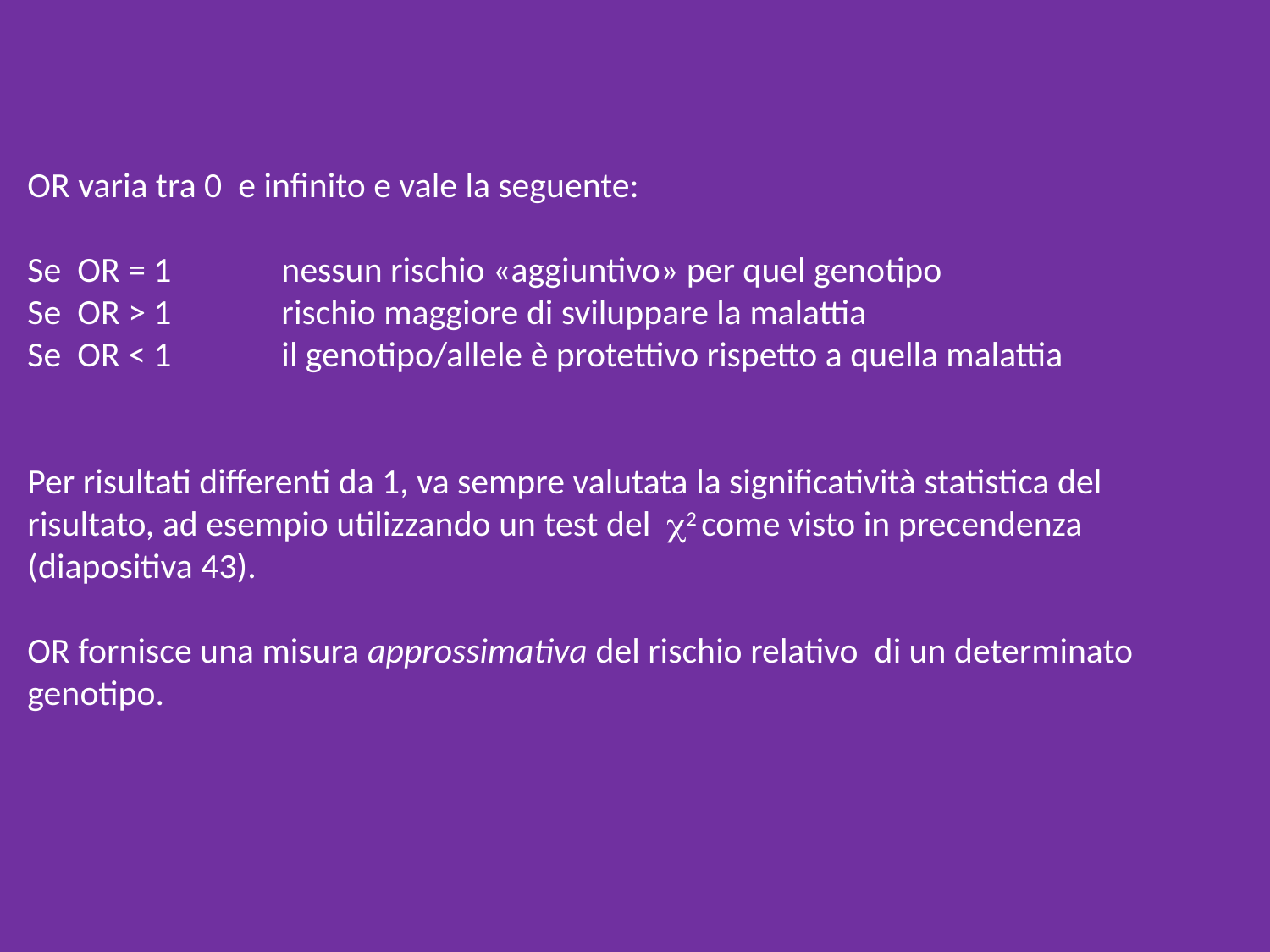

OR varia tra 0  e infinito e vale la seguente:

Se  OR = 1         	nessun rischio «aggiuntivo» per quel genotipo
Se  OR > 1         	rischio maggiore di sviluppare la malattia
Se  OR < 1	il genotipo/allele è protettivo rispetto a quella malattia

Per risultati differenti da 1, va sempre valutata la significatività statistica del risultato, ad esempio utilizzando un test del  χ2 come visto in precendenza (diapositiva 43).

OR fornisce una misura approssimativa del rischio relativo  di un determinato genotipo.